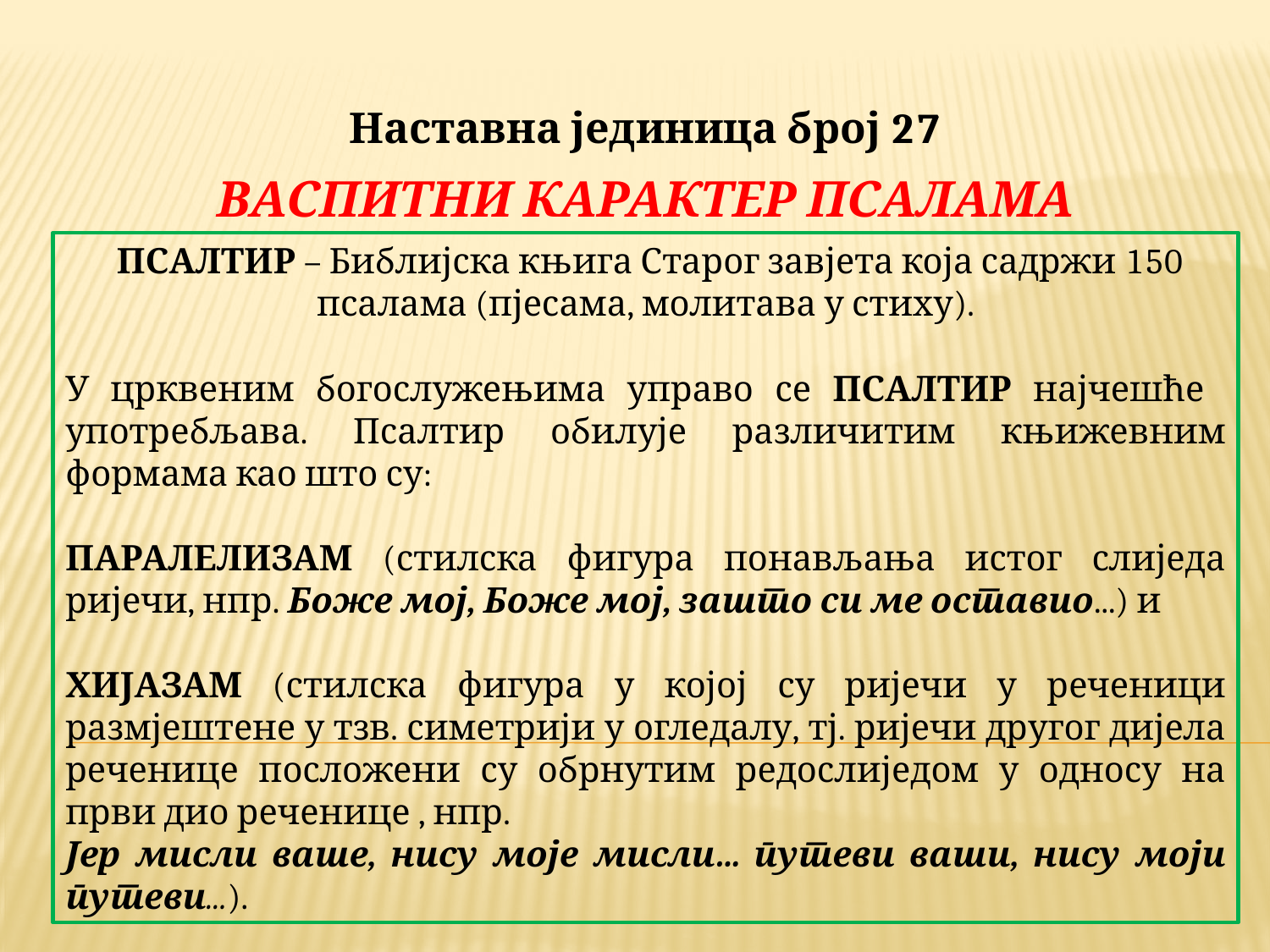

Наставна јединица број 27
ВАСПИТНИ КАРАКТЕР ПСАЛАМА
 ПСАЛТИР – Библијска књига Старог завјета која садржи 150 псалама (пјесама, молитава у стиху).

У црквеним богослужењима управо се ПСАЛТИР најчешће  употребљава. Псалтир обилује различитим књижевним формама као што су:

ПАРАЛЕЛИЗАМ (стилска фигура понављања истог слиједа ријечи, нпр. Боже мој, Боже мој, зашто си ме оставио...) и

ХИЈАЗАМ (стилска фигура у којој су ријечи у реченици размјештене у тзв. симетрији у огледалу, тј. ријечи другог дијела реченице посложени су обрнутим редослиједом у односу на први дио реченице , нпр.
Јер мисли ваше, нису моје мисли... путеви ваши, нису моји путеви...).